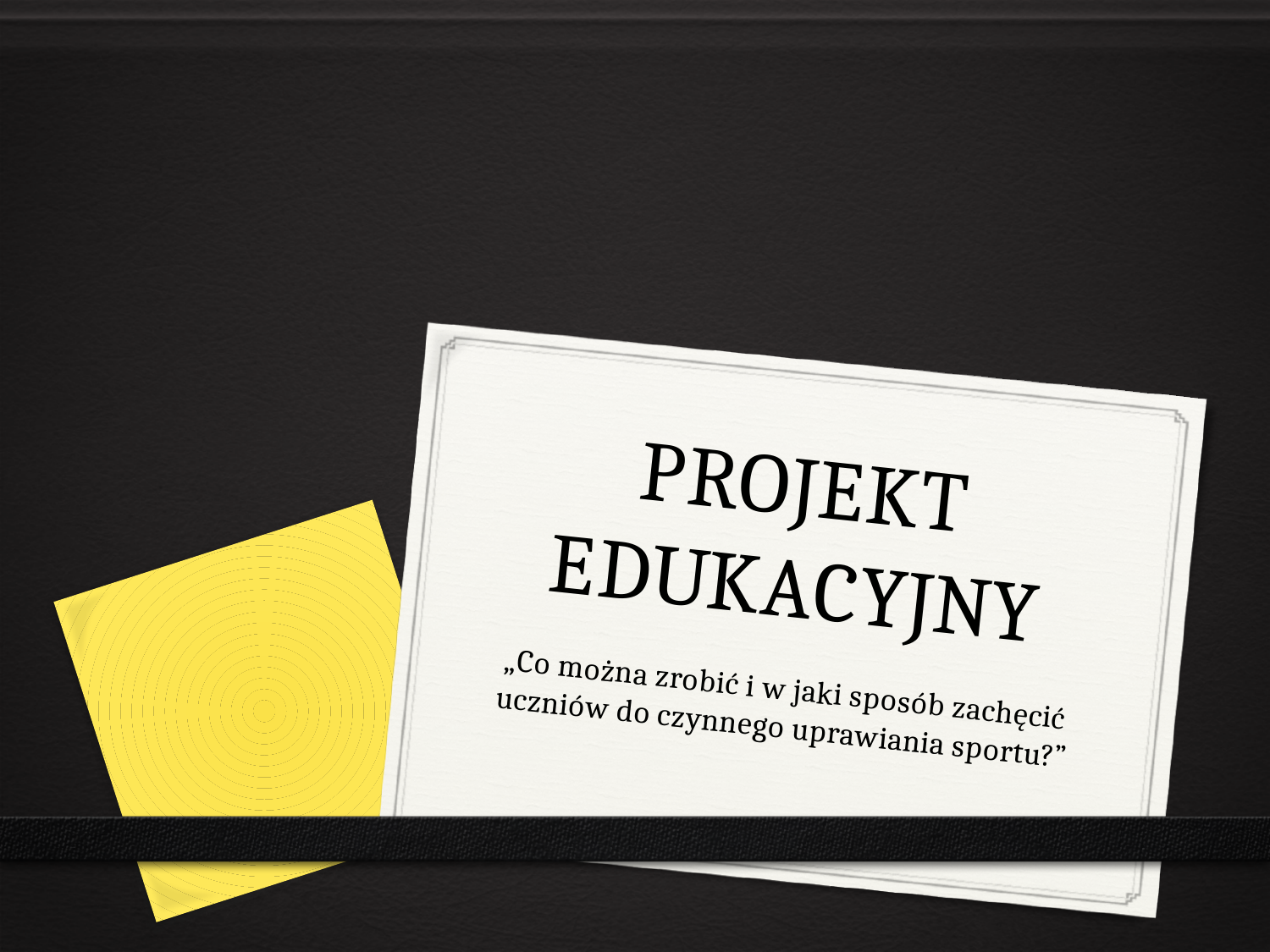

# PROJEKT EDUKACYJNY
„Co można zrobić i w jaki sposób zachęcić uczniów do czynnego uprawiania sportu?”